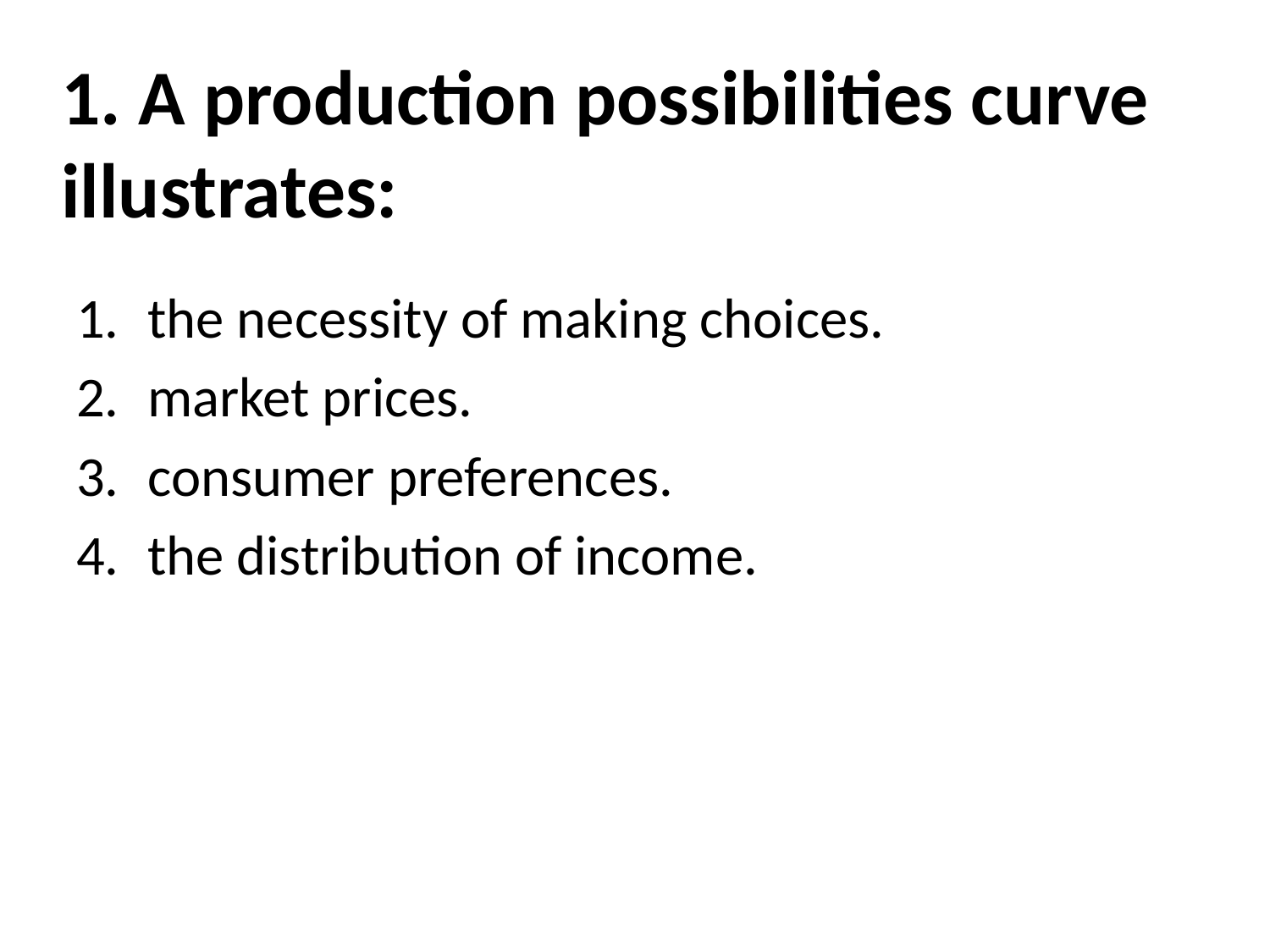

# 1. A production possibilities curve illustrates:
the necessity of making choices.
market prices.
consumer preferences.
the distribution of income.